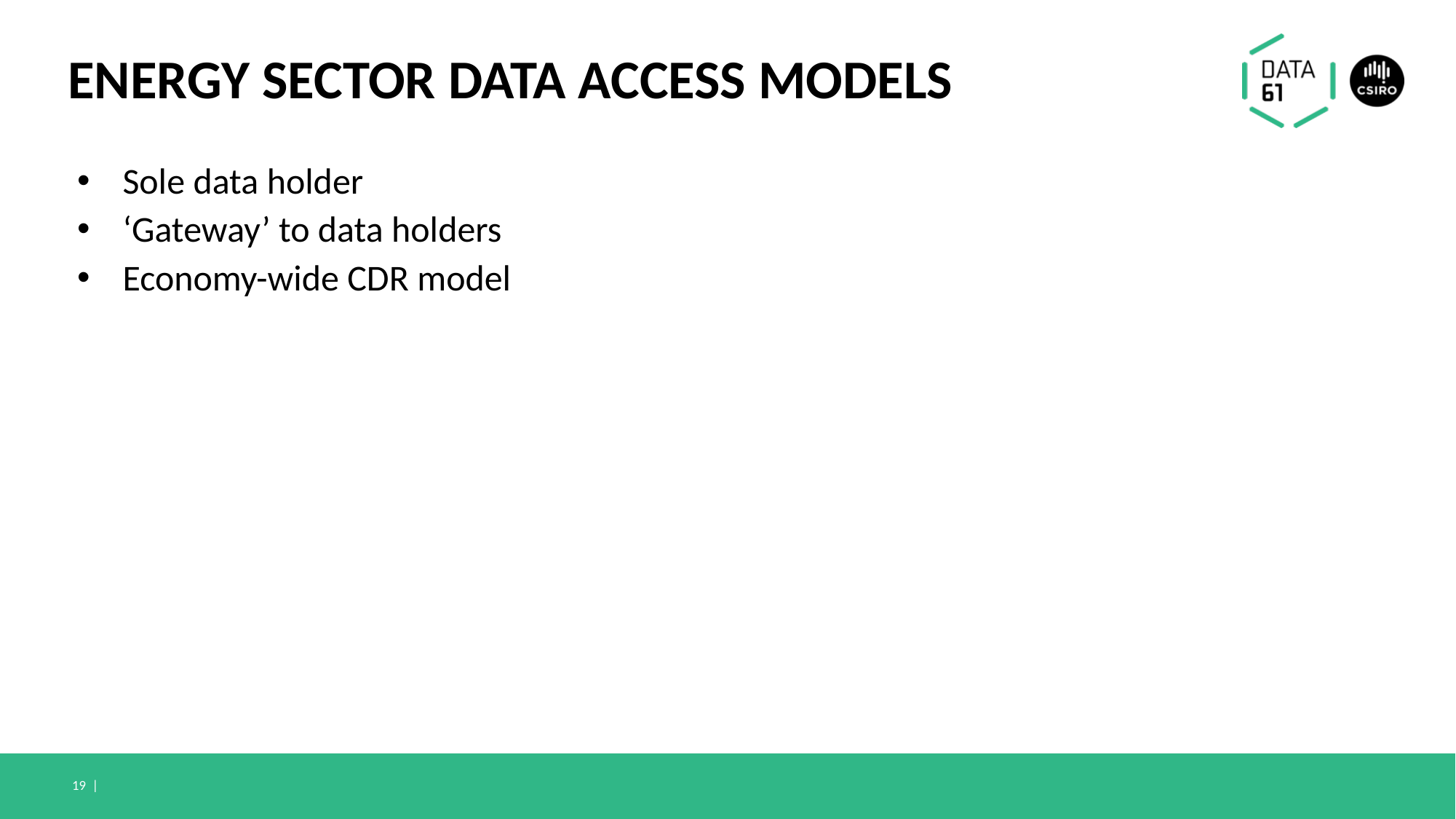

# ENERGY SECTOR DATA ACCESS MODELS
Sole data holder
‘Gateway’ to data holders
Economy-wide CDR model

19  |